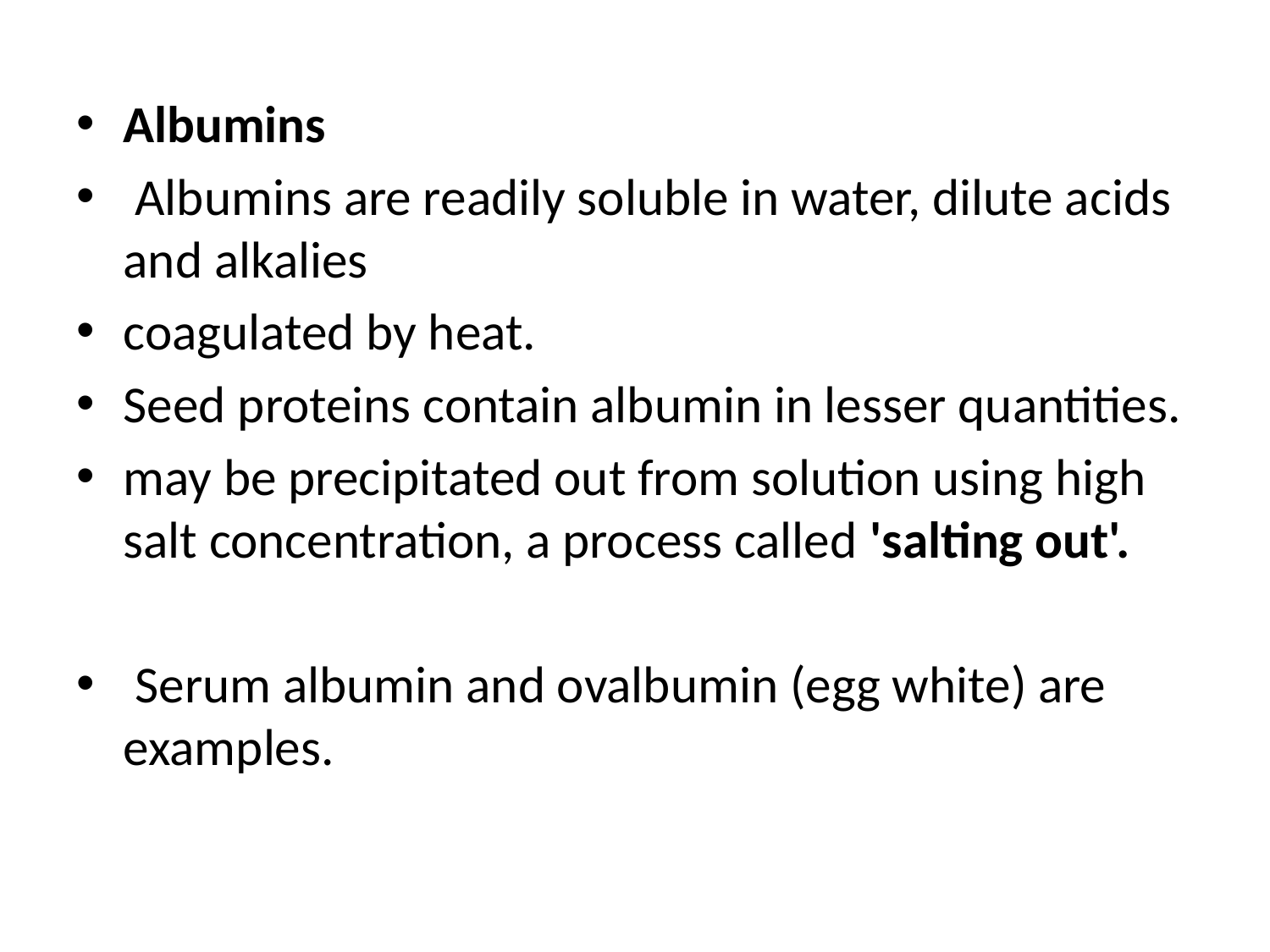

Albumins
 Albumins are readily soluble in water, dilute acids and alkalies
coagulated by heat.
Seed proteins contain albumin in lesser quantities.
may be precipitated out from solution using high salt concentration, a process called 'salting out'.

 Serum albumin and ovalbumin (egg white) are examples.